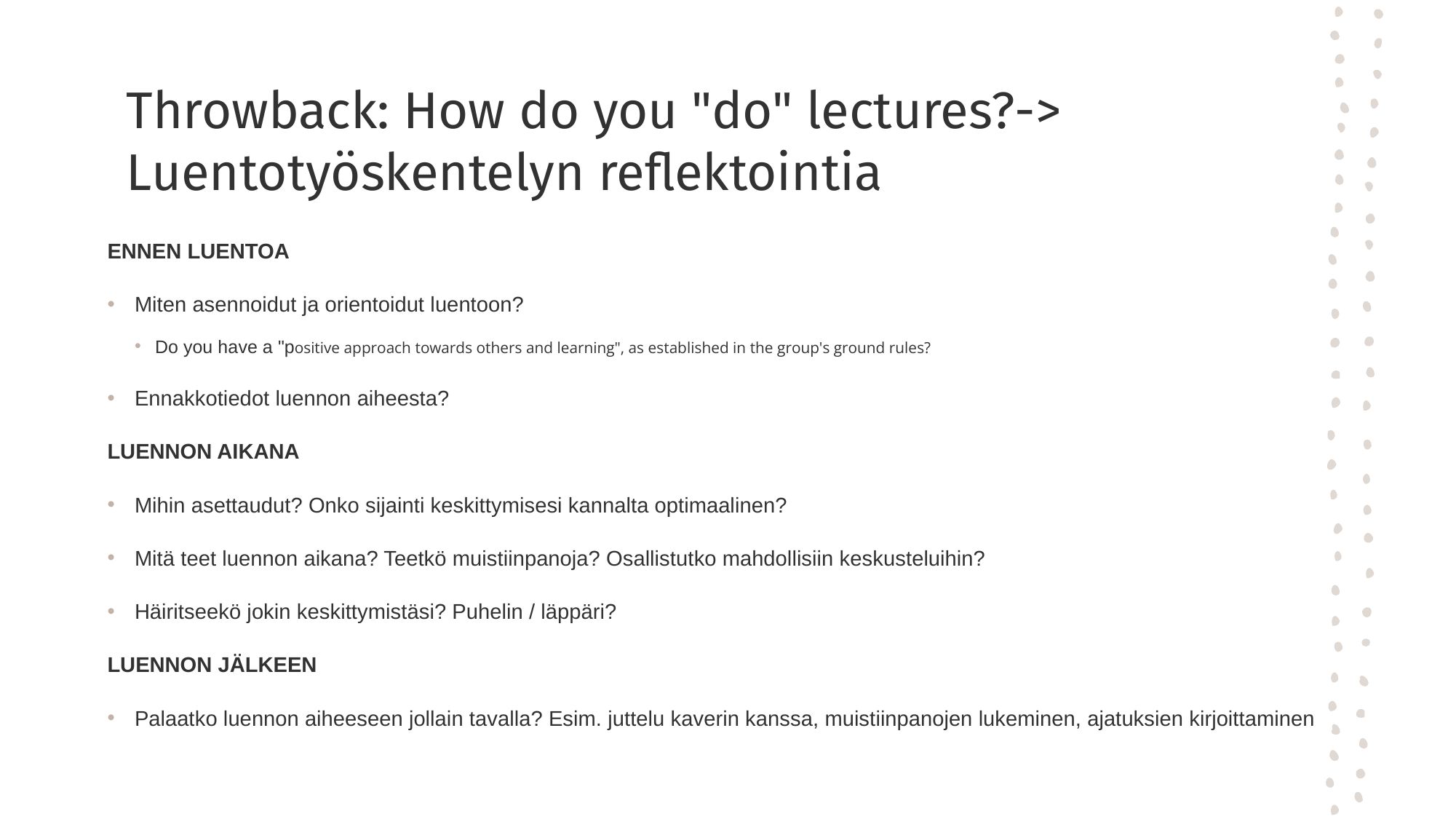

# Throwback: How do you "do" lectures?-> Luentotyöskentelyn reflektointia
ENNEN LUENTOA
Miten asennoidut ja orientoidut luentoon?
Do you have a "positive approach towards others and learning", as established in the group's ground rules?
Ennakkotiedot luennon aiheesta?
LUENNON AIKANA
Mihin asettaudut? Onko sijainti keskittymisesi kannalta optimaalinen?
Mitä teet luennon aikana? Teetkö muistiinpanoja? Osallistutko mahdollisiin keskusteluihin?
Häiritseekö jokin keskittymistäsi? Puhelin / läppäri?
LUENNON JÄLKEEN
Palaatko luennon aiheeseen jollain tavalla? Esim. juttelu kaverin kanssa, muistiinpanojen lukeminen, ajatuksien kirjoittaminen